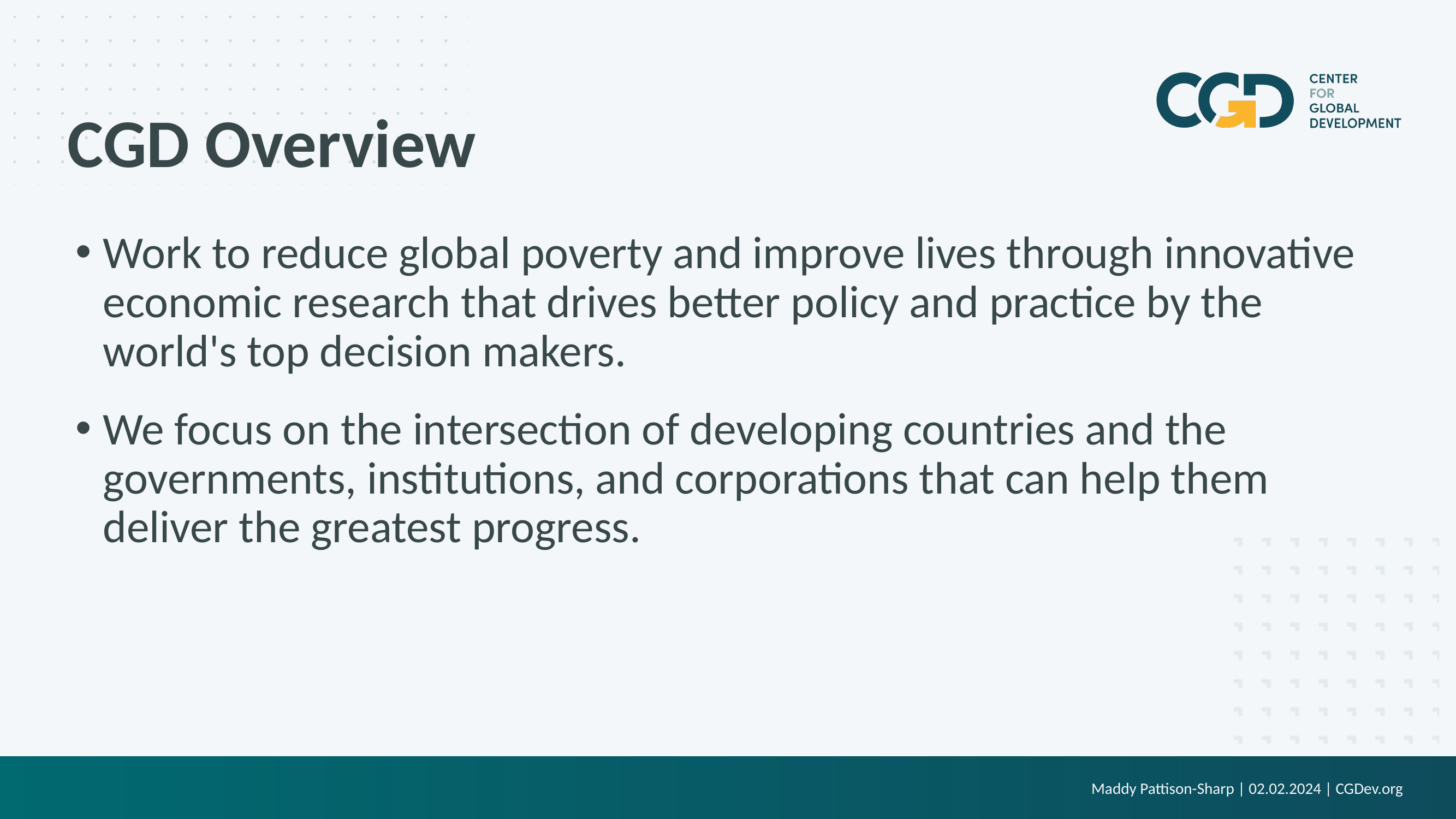

# CGD Overview
Work to reduce global poverty and improve lives through innovative economic research that drives better policy and practice by the world's top decision makers.
We focus on the intersection of developing countries and the governments, institutions, and corporations that can help them deliver the greatest progress.

Maddy Pattison-Sharp | 02.02.2024 | CGDev.org